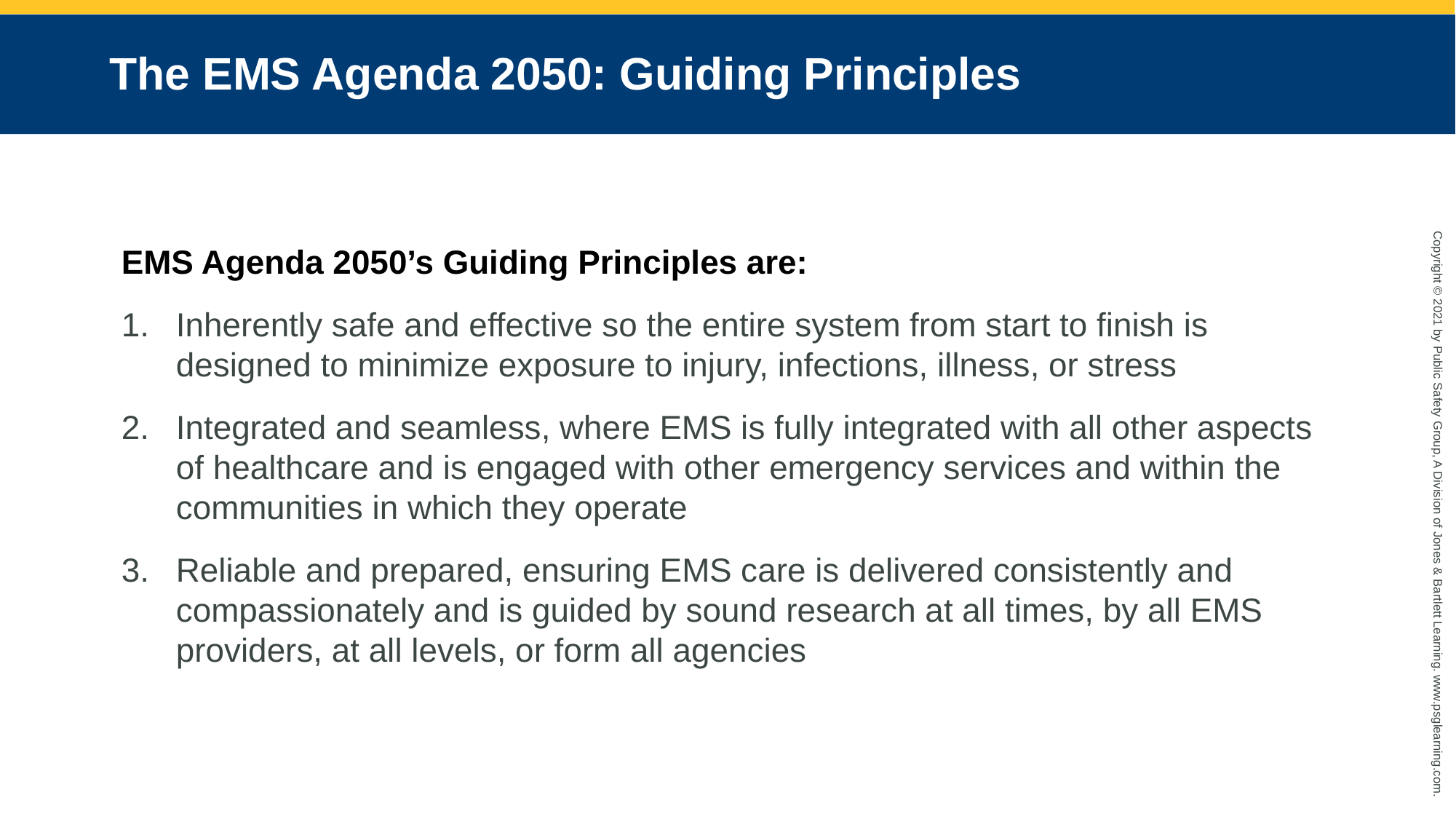

# The EMS Agenda 2050: Guiding Principles
EMS Agenda 2050’s Guiding Principles are:
Inherently safe and effective so the entire system from start to finish is designed to minimize exposure to injury, infections, illness, or stress
Integrated and seamless, where EMS is fully integrated with all other aspects of healthcare and is engaged with other emergency services and within the communities in which they operate
Reliable and prepared, ensuring EMS care is delivered consistently and compassionately and is guided by sound research at all times, by all EMS providers, at all levels, or form all agencies